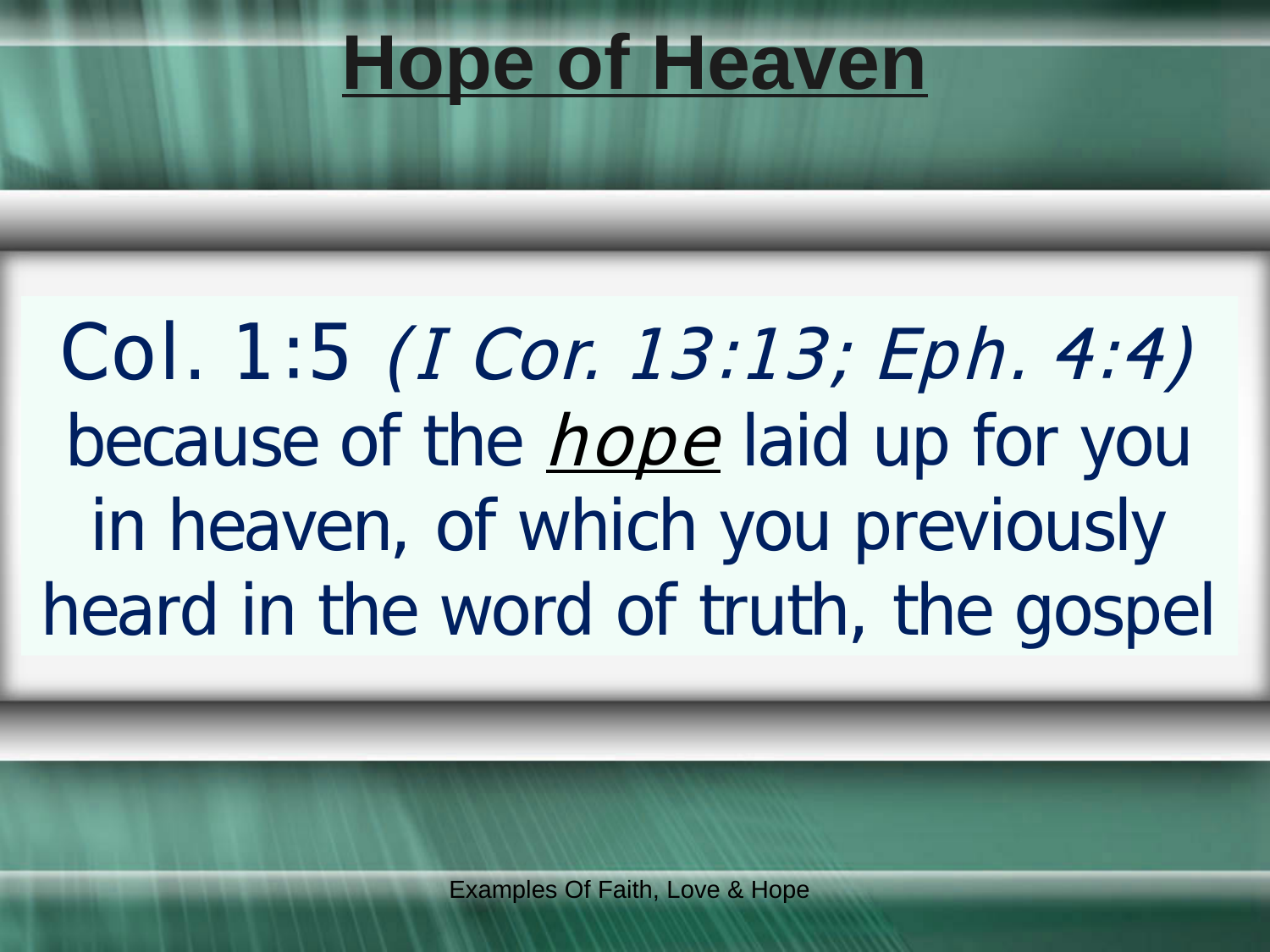

# Hope of Heaven
Col. 1:5 (I Cor. 13:13; Eph. 4:4)
because of the hope laid up for you
in heaven, of which you previously
heard in the word of truth, the gospel
Examples Of Faith, Love & Hope